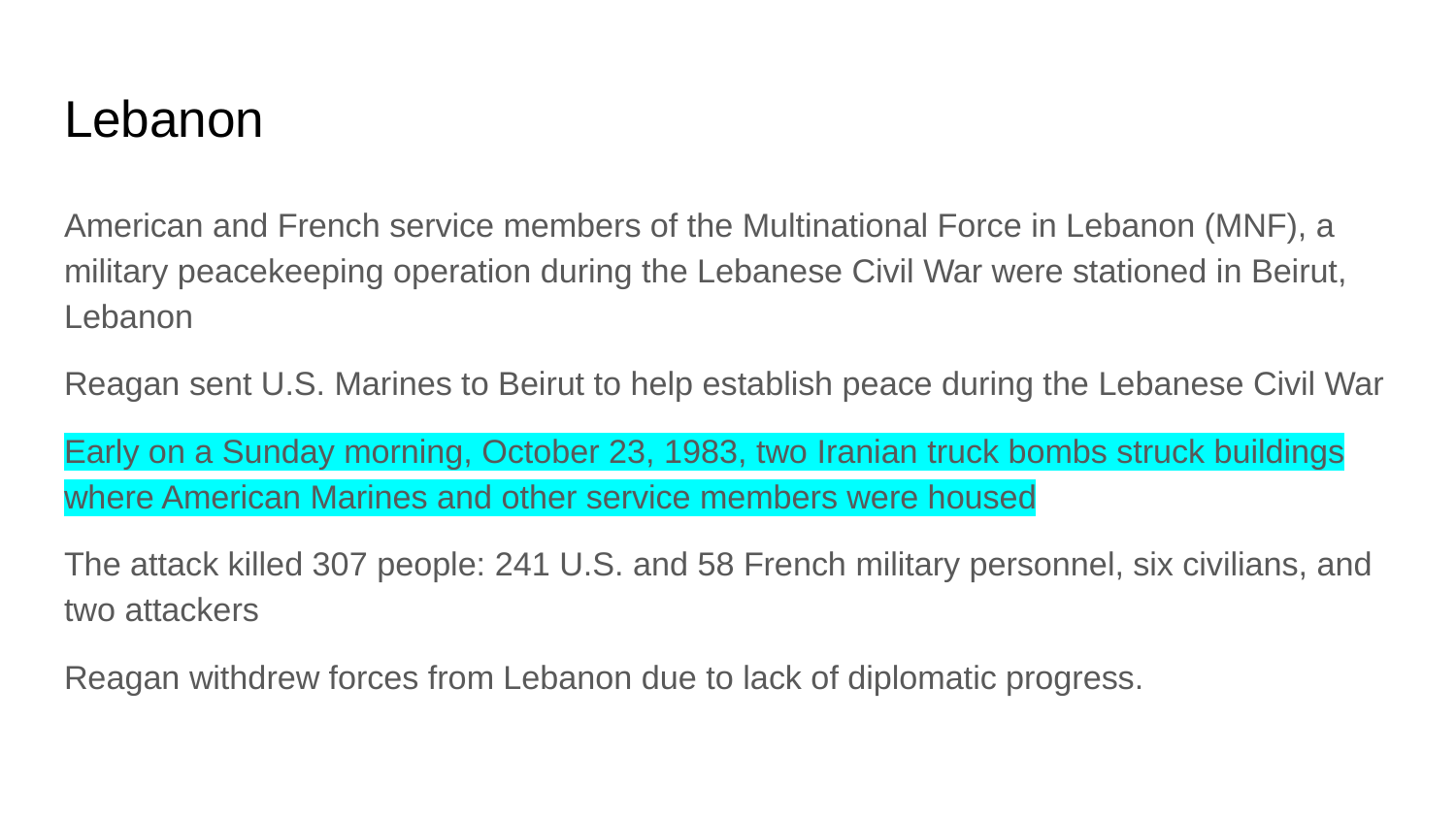

# Lebanon
American and French service members of the Multinational Force in Lebanon (MNF), a military peacekeeping operation during the Lebanese Civil War were stationed in Beirut, Lebanon
Reagan sent U.S. Marines to Beirut to help establish peace during the Lebanese Civil War
Early on a Sunday morning, October 23, 1983, two Iranian truck bombs struck buildings where American Marines and other service members were housed
The attack killed 307 people: 241 U.S. and 58 French military personnel, six civilians, and two attackers
Reagan withdrew forces from Lebanon due to lack of diplomatic progress.